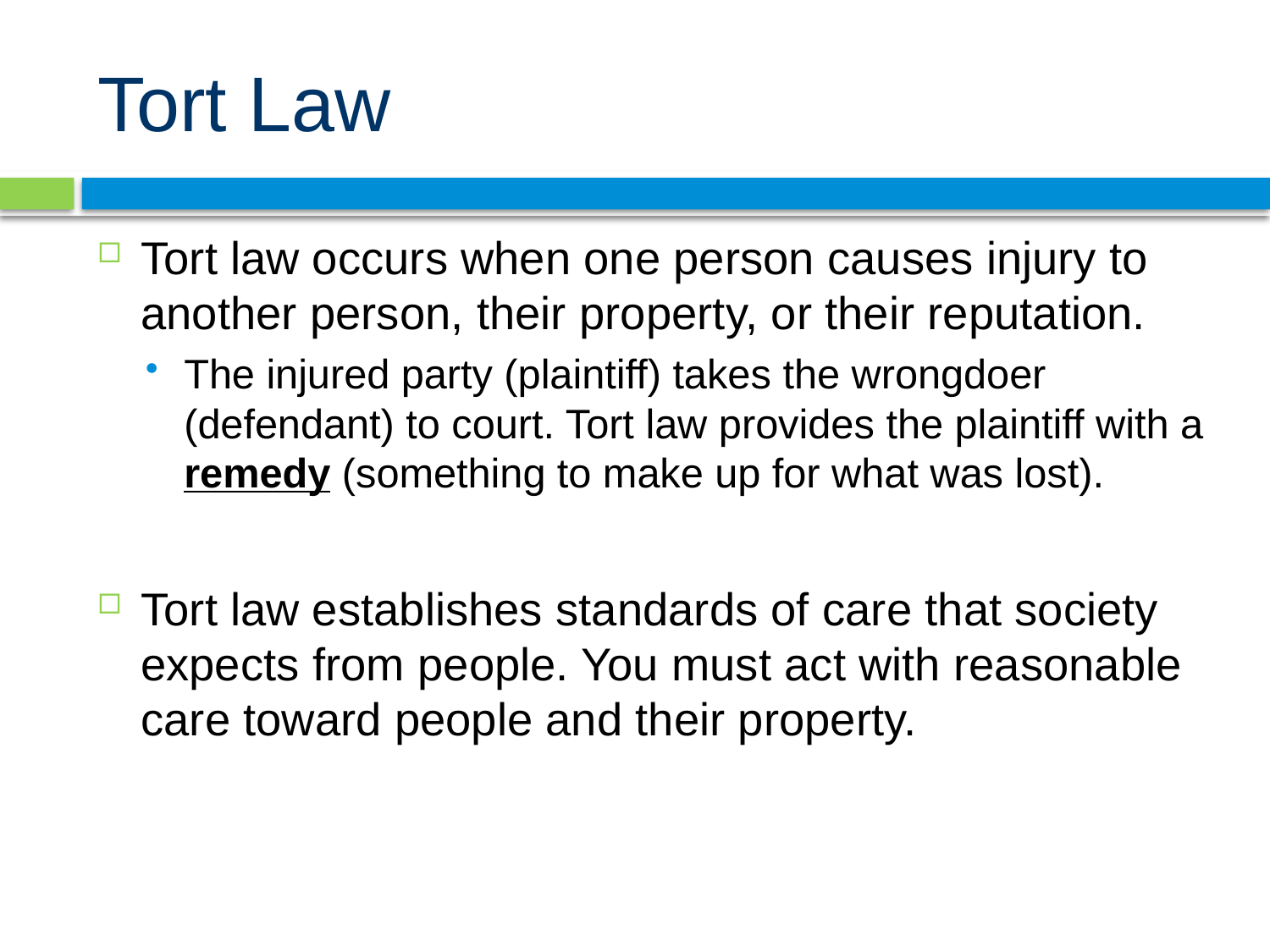

# Tort Law
Tort law occurs when one person causes injury to another person, their property, or their reputation.
The injured party (plaintiff) takes the wrongdoer (defendant) to court. Tort law provides the plaintiff with a remedy (something to make up for what was lost).

Tort law establishes standards of care that society expects from people. You must act with reasonable care toward people and their property.